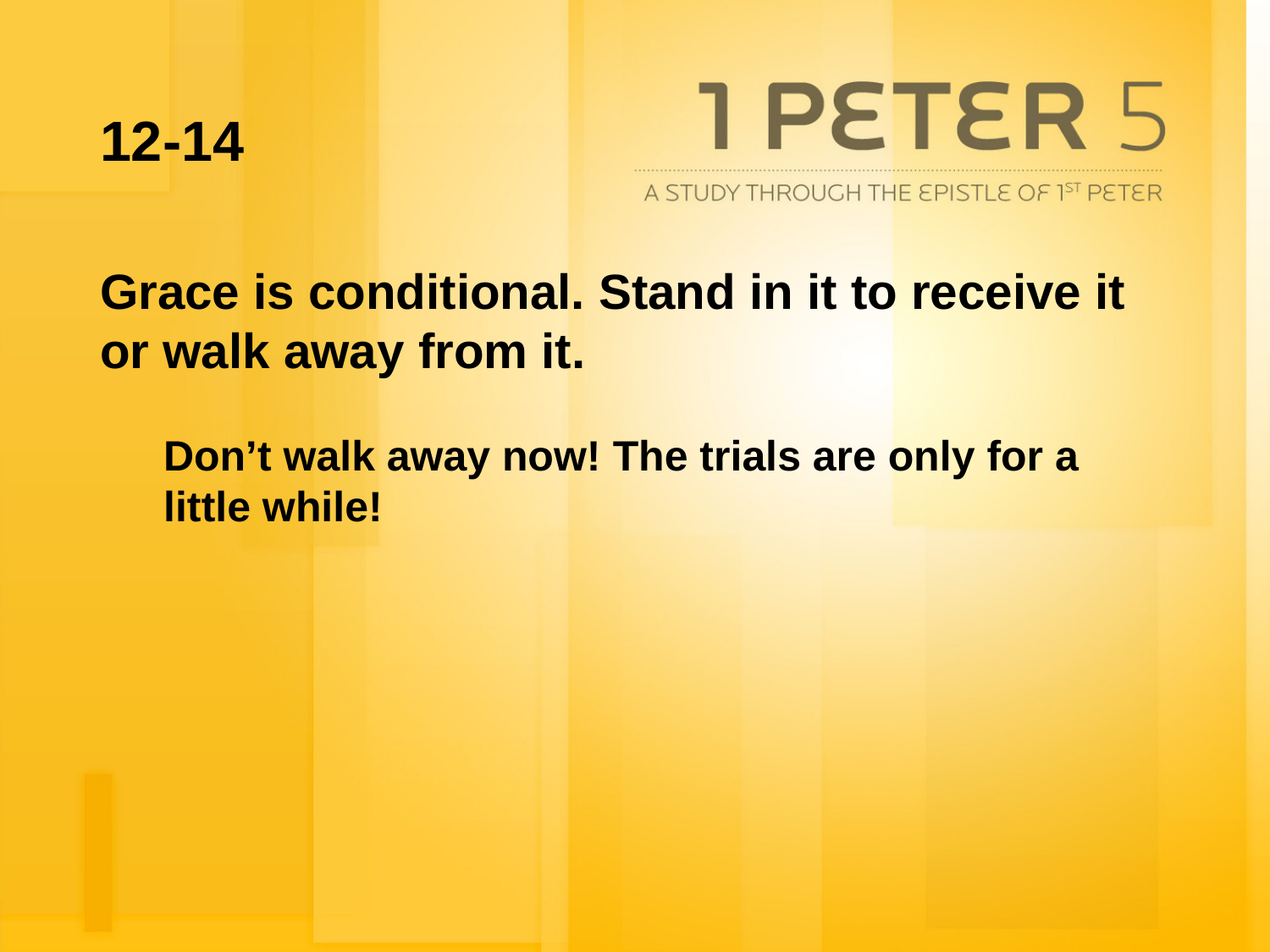

# 12-14
Grace is conditional. Stand in it to receive it or walk away from it.

Don’t walk away now! The trials are only for a little while!